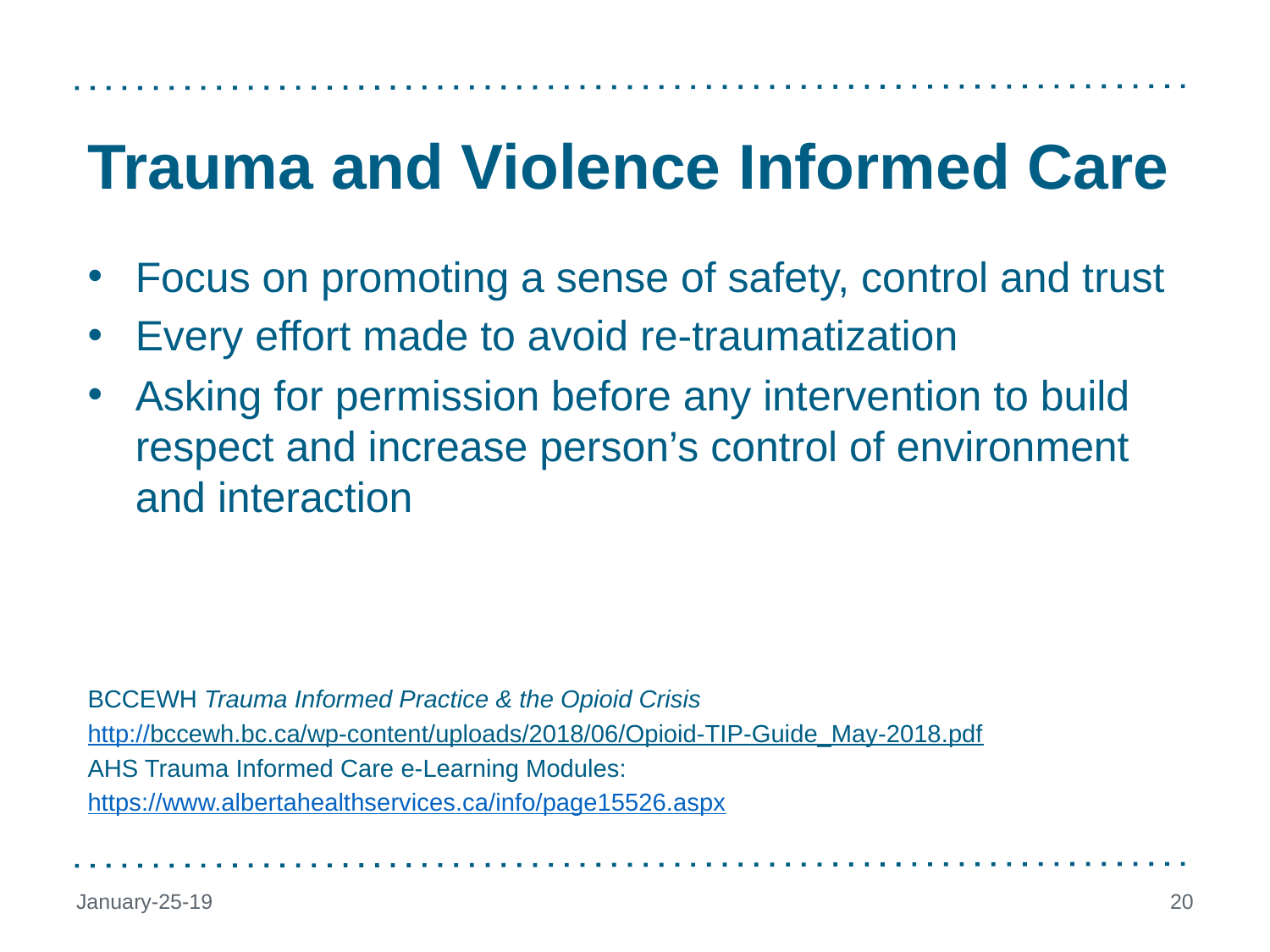

# Trauma and Violence Informed Care
Focus on promoting a sense of safety, control and trust
Every effort made to avoid re-traumatization
Asking for permission before any intervention to build respect and increase person’s control of environment and interaction

BCCEWH Trauma Informed Practice & the Opioid Crisis
http://bccewh.bc.ca/wp-content/uploads/2018/06/Opioid-TIP-Guide_May-2018.pdf
AHS Trauma Informed Care e-Learning Modules:
https://www.albertahealthservices.ca/info/page15526.aspx

January-25-19
20